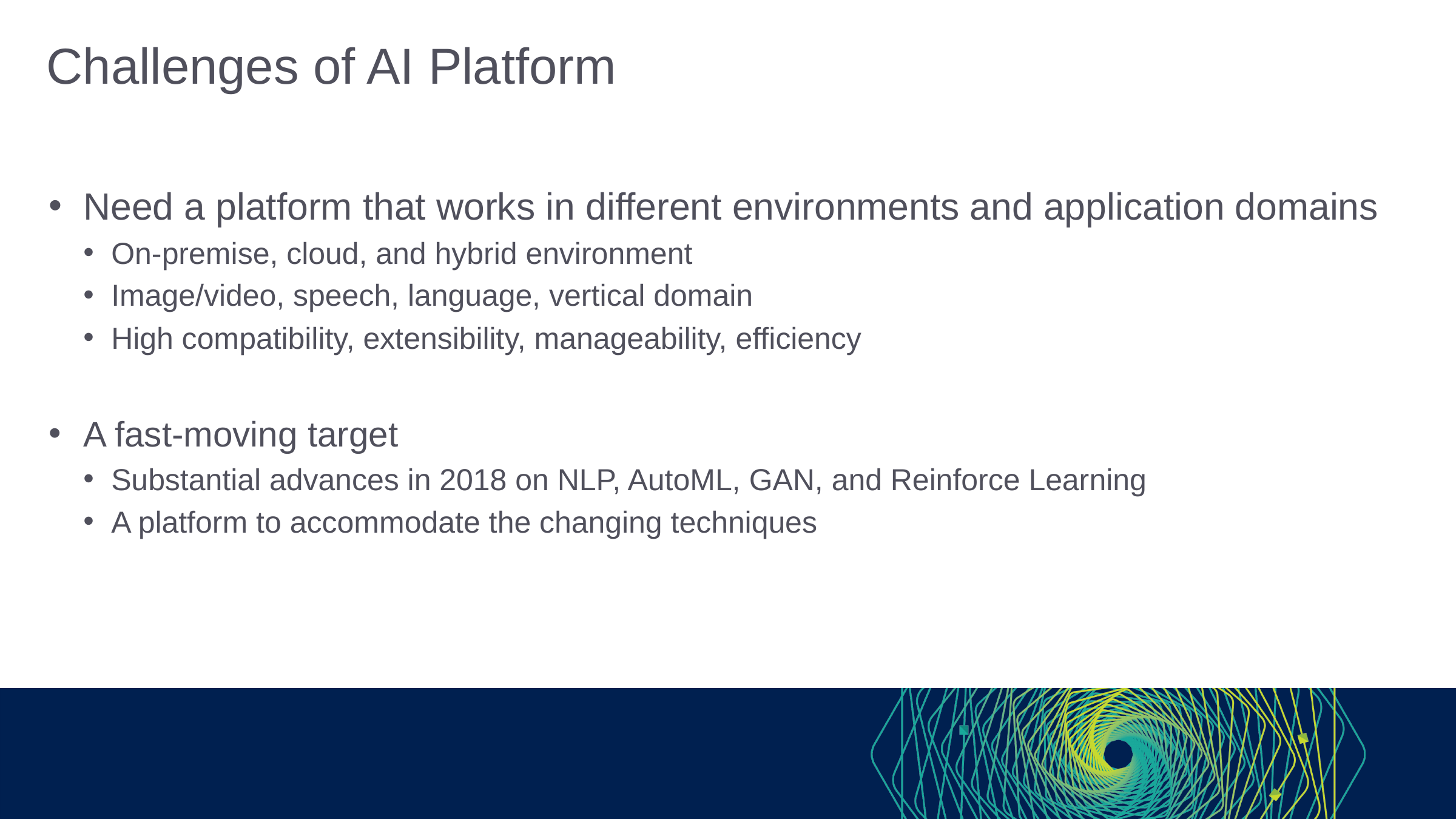

# Challenges of AI Platform
Need a platform that works in different environments and application domains
On-premise, cloud, and hybrid environment
Image/video, speech, language, vertical domain
High compatibility, extensibility, manageability, efficiency

A fast-moving target
Substantial advances in 2018 on NLP, AutoML, GAN, and Reinforce Learning
A platform to accommodate the changing techniques